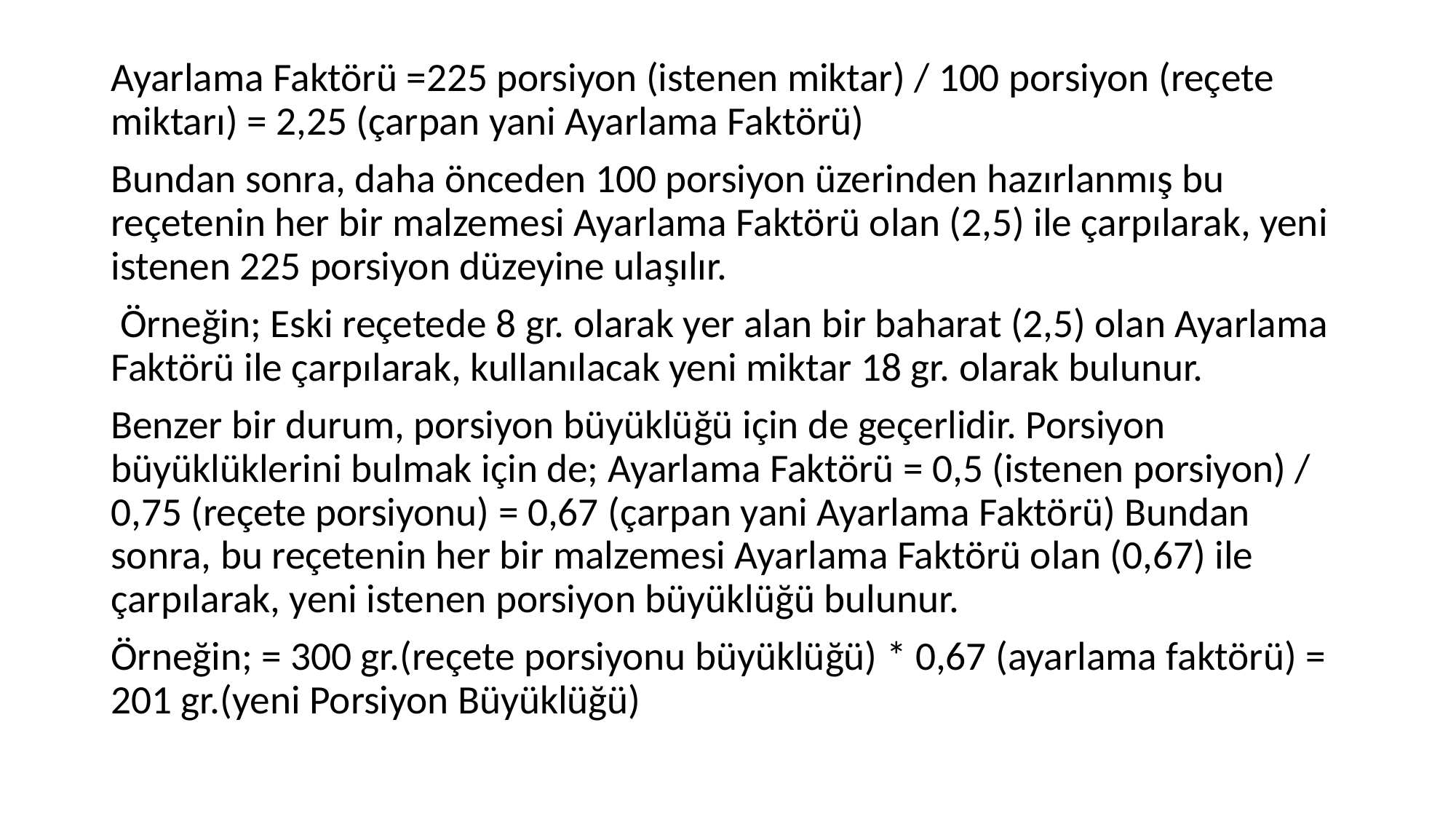

Ayarlama Faktörü =225 porsiyon (istenen miktar) / 100 porsiyon (reçete miktarı) = 2,25 (çarpan yani Ayarlama Faktörü)
Bundan sonra, daha önceden 100 porsiyon üzerinden hazırlanmış bu reçetenin her bir malzemesi Ayarlama Faktörü olan (2,5) ile çarpılarak, yeni istenen 225 porsiyon düzeyine ulaşılır.
 Örneğin; Eski reçetede 8 gr. olarak yer alan bir baharat (2,5) olan Ayarlama Faktörü ile çarpılarak, kullanılacak yeni miktar 18 gr. olarak bulunur.
Benzer bir durum, porsiyon büyüklüğü için de geçerlidir. Porsiyon büyüklüklerini bulmak için de; Ayarlama Faktörü = 0,5 (istenen porsiyon) / 0,75 (reçete porsiyonu) = 0,67 (çarpan yani Ayarlama Faktörü) Bundan sonra, bu reçetenin her bir malzemesi Ayarlama Faktörü olan (0,67) ile çarpılarak, yeni istenen porsiyon büyüklüğü bulunur.
Örneğin; = 300 gr.(reçete porsiyonu büyüklüğü) * 0,67 (ayarlama faktörü) = 201 gr.(yeni Porsiyon Büyüklüğü)